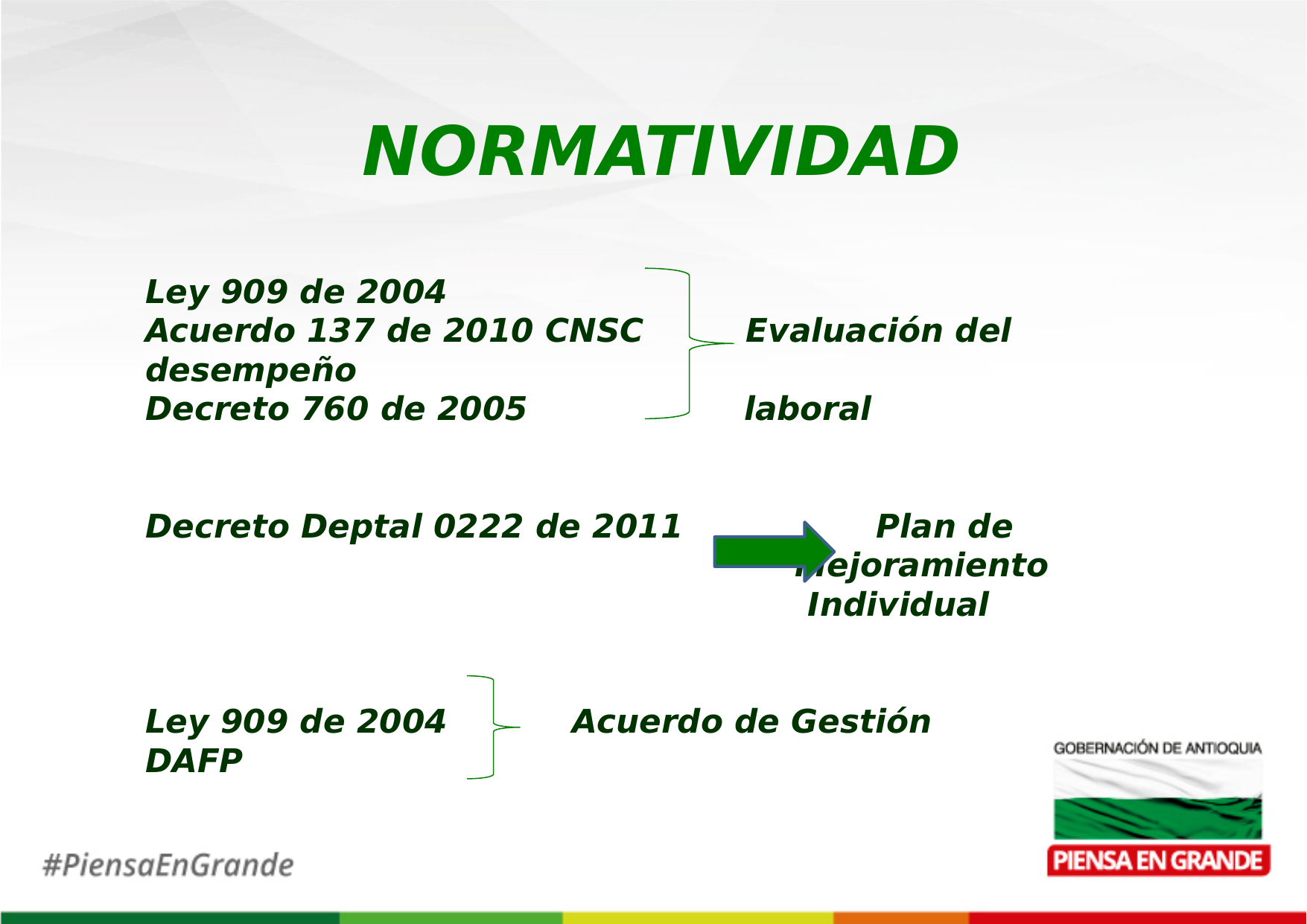

NORMATIVIDAD

Ley 909 de 2004
Acuerdo 137 de 2010 CNSC         Evaluación del desempeño
Decreto 760 de 2005                   laboral

Decreto Deptal 0222 de 2011                 Plan de 							        Mejoramiento 					                   Individual

Ley 909 de 2004           Acuerdo de Gestión
DAFP